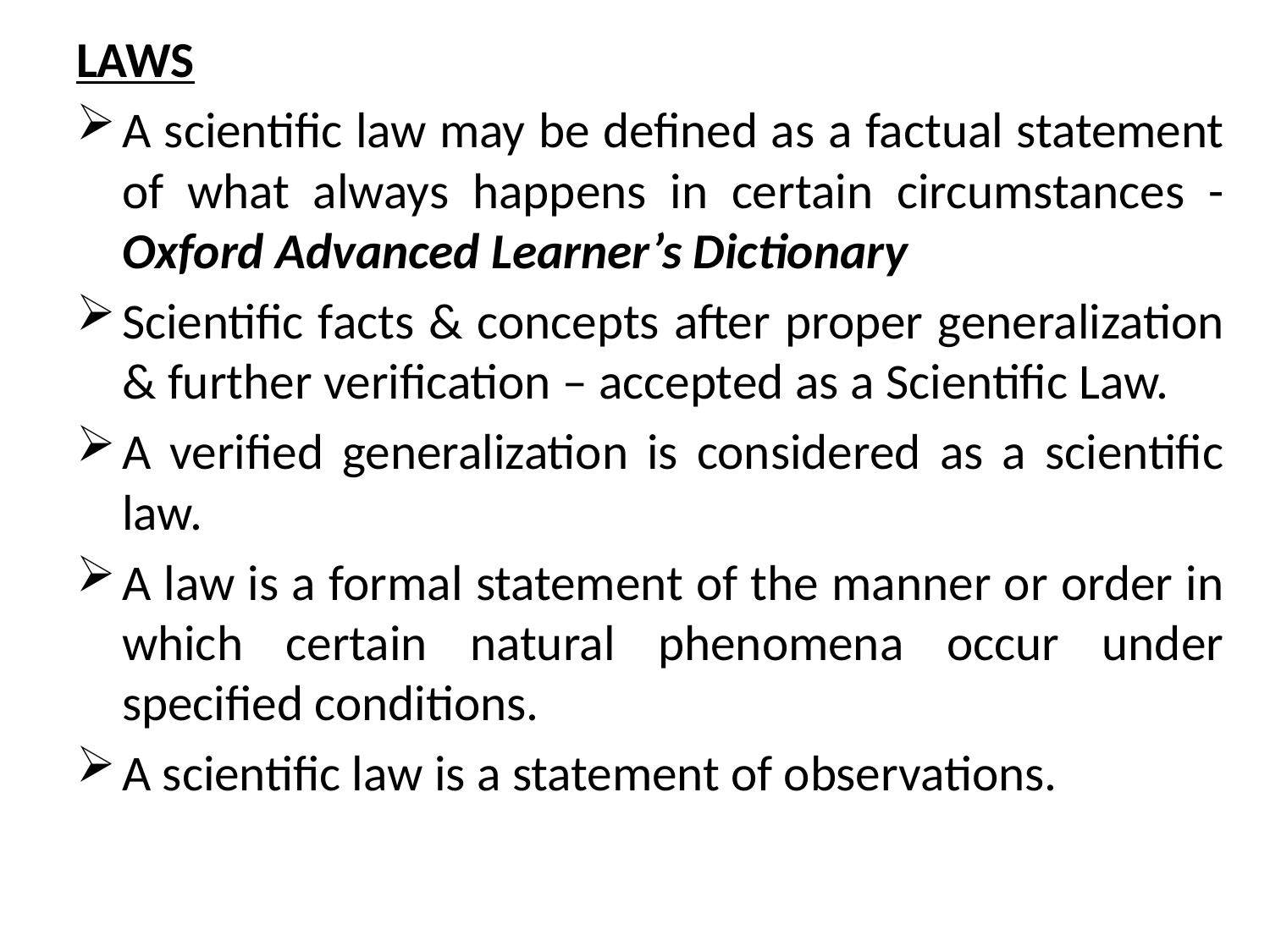

LAWS
A scientific law may be defined as a factual statement of what always happens in certain circumstances - Oxford Advanced Learner’s Dictionary
Scientific facts & concepts after proper generalization & further verification – accepted as a Scientific Law.
A verified generalization is considered as a scientific law.
A law is a formal statement of the manner or order in which certain natural phenomena occur under specified conditions.
A scientific law is a statement of observations.